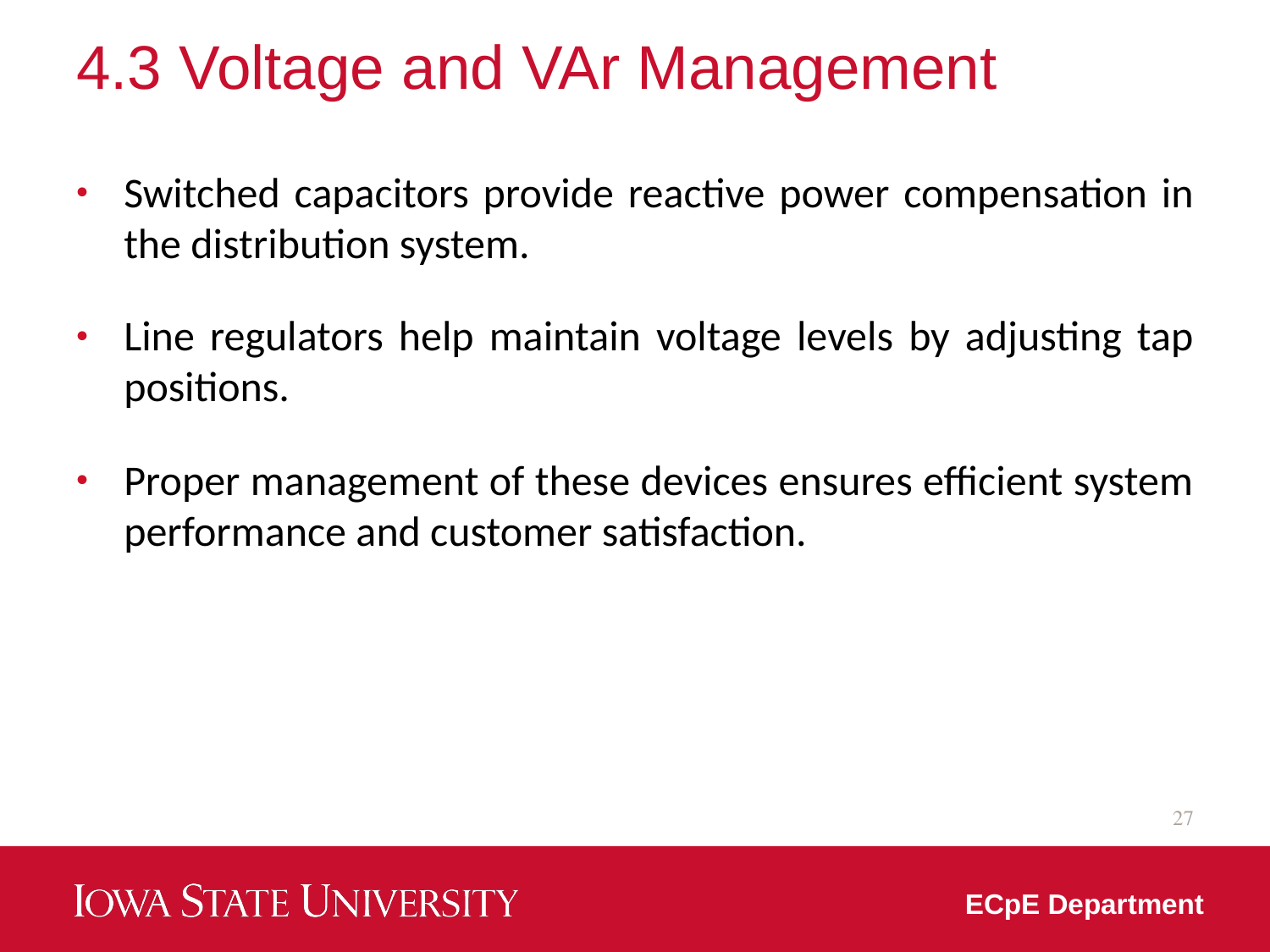

# 4.3 Voltage and VAr Management
Switched capacitors provide reactive power compensation in the distribution system.
Line regulators help maintain voltage levels by adjusting tap positions.
Proper management of these devices ensures efficient system performance and customer satisfaction.
27
ECpE Department